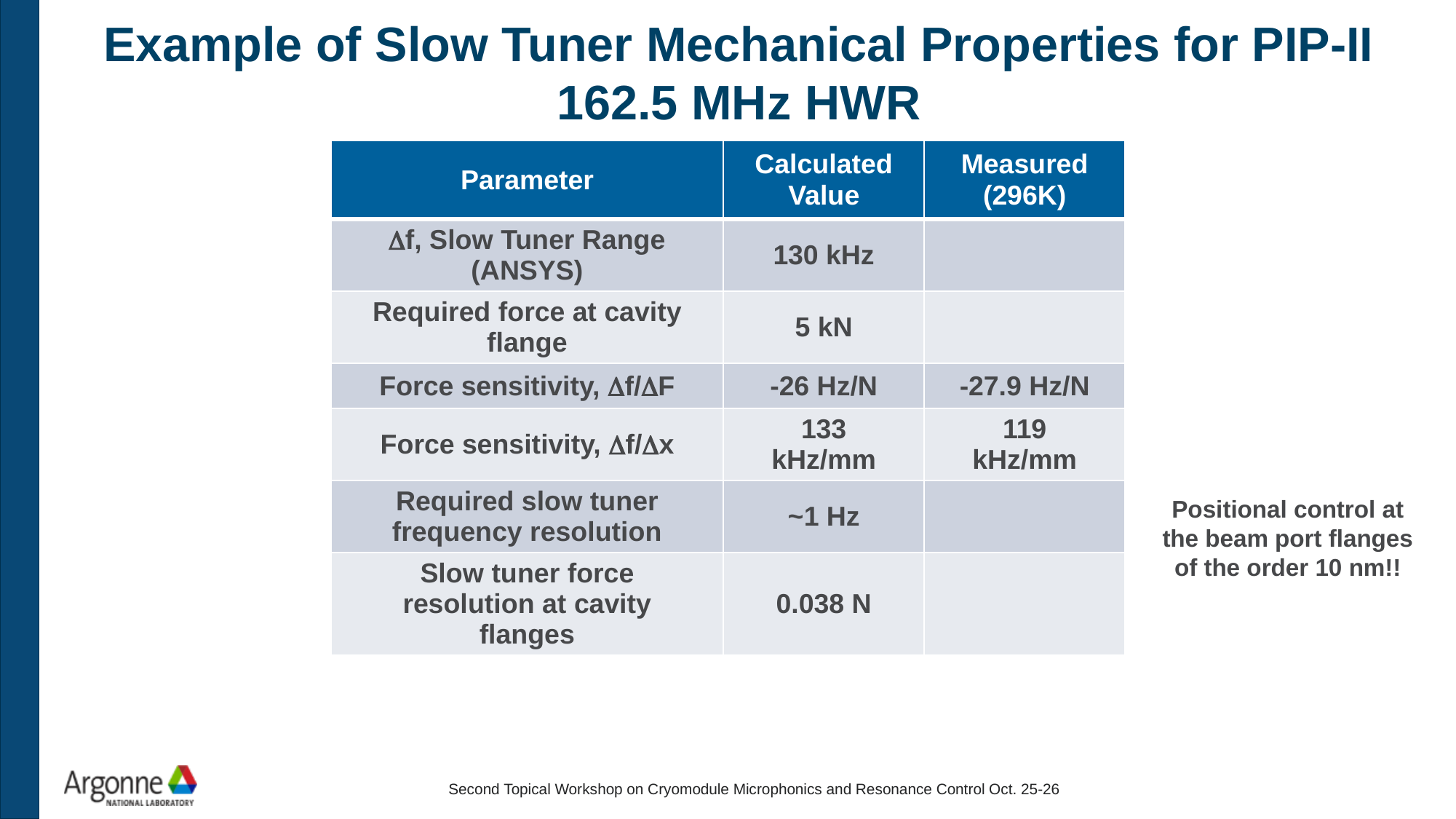

# Example of Slow Tuner Mechanical Properties for PIP-II 162.5 MHz HWR
| Parameter | Calculated Value | Measured (296K) |
| --- | --- | --- |
| Δf, Slow Tuner Range (ANSYS) | 130 kHz |  |
| Required force at cavity flange | 5 kN |  |
| Force sensitivity, Δf/ΔF | -26 Hz/N | -27.9 Hz/N |
| Force sensitivity, Δf/Δx | 133 kHz/mm | 119 kHz/mm |
| Required slow tuner frequency resolution | ~1 Hz |  |
| Slow tuner force resolution at cavity flanges | 0.038 N |  |
Positional control at the beam port flanges of the order 10 nm!!
Second Topical Workshop on Cryomodule Microphonics and Resonance Control Oct. 25-26